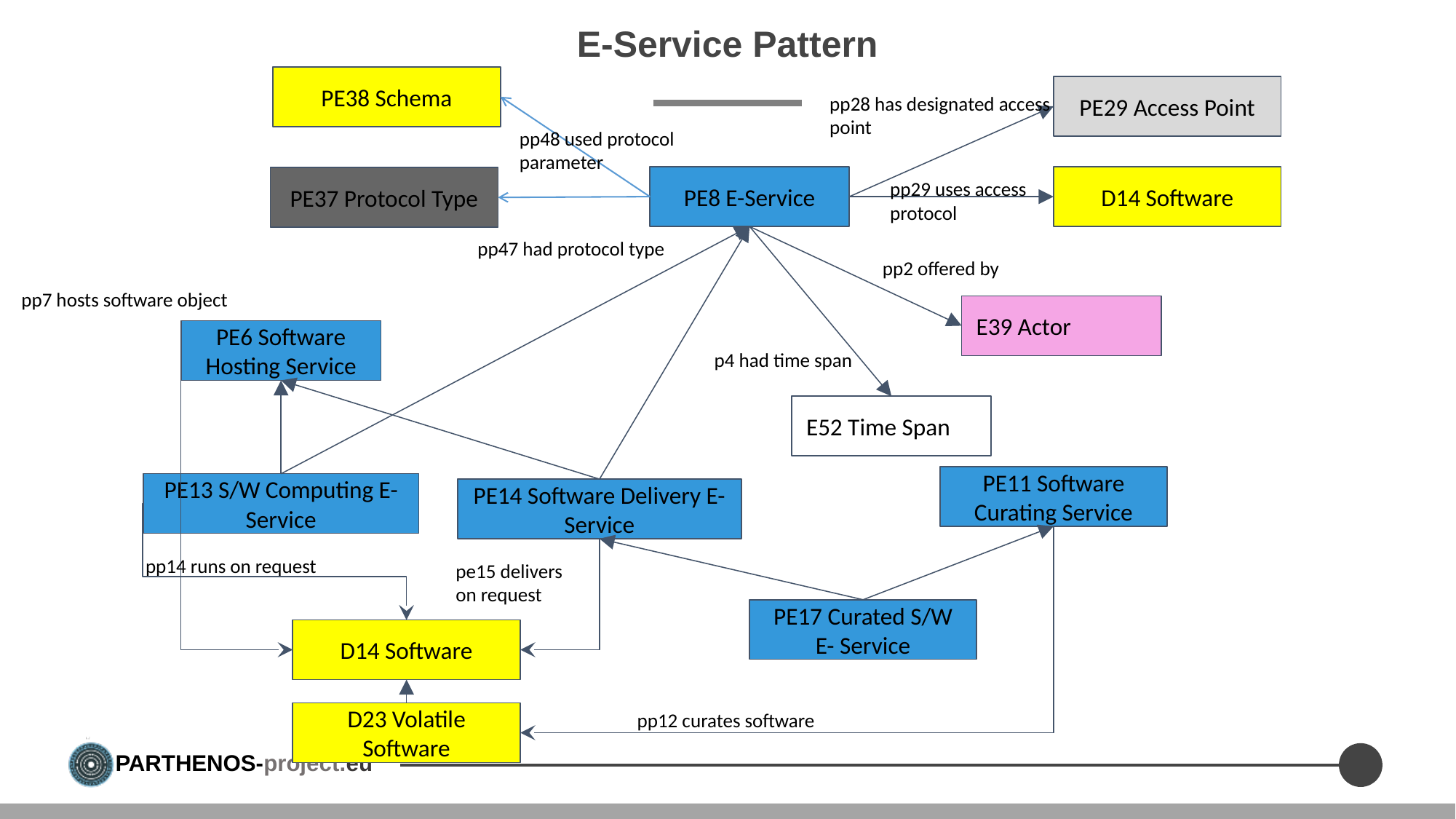

# E-Service Pattern
PE38 Schema
pp28 has designated access point
PE29 Access Point
pp48 used protocol parameter
pp29 uses access protocol
D14 Software
PE8 E-Service
PE37 Protocol Type
pp47 had protocol type
pp2 offered by
pp7 hosts software object
E39 Actor
PE6 Software Hosting Service
p4 had time span
E52 Time Span
PE11 Software Curating Service
PE13 S/W Computing E- Service
PE14 Software Delivery E- Service
pp14 runs on request
pe15 delivers
on request
PE17 Curated S/W E- Service
D14 Software
pp12 curates software
D23 Volatile Software
7